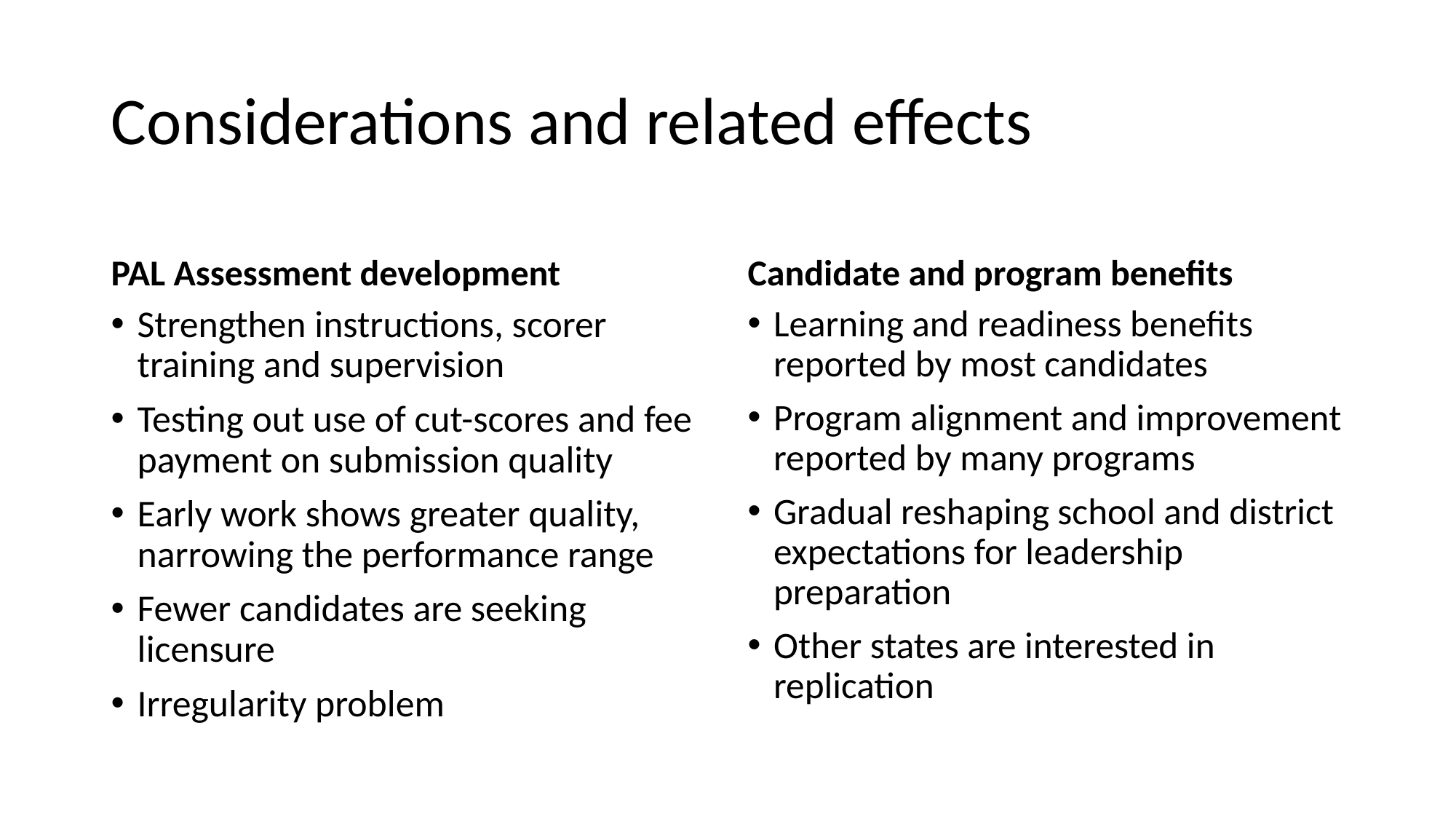

# Considerations and related effects
PAL Assessment development
Candidate and program benefits
Strengthen instructions, scorer training and supervision
Testing out use of cut-scores and fee payment on submission quality
Early work shows greater quality,  narrowing the performance range
Fewer candidates are seeking licensure
Irregularity problem
Learning and readiness benefits reported by most candidates
Program alignment and improvement reported by many programs
Gradual reshaping school and district expectations for leadership preparation
Other states are interested in replication